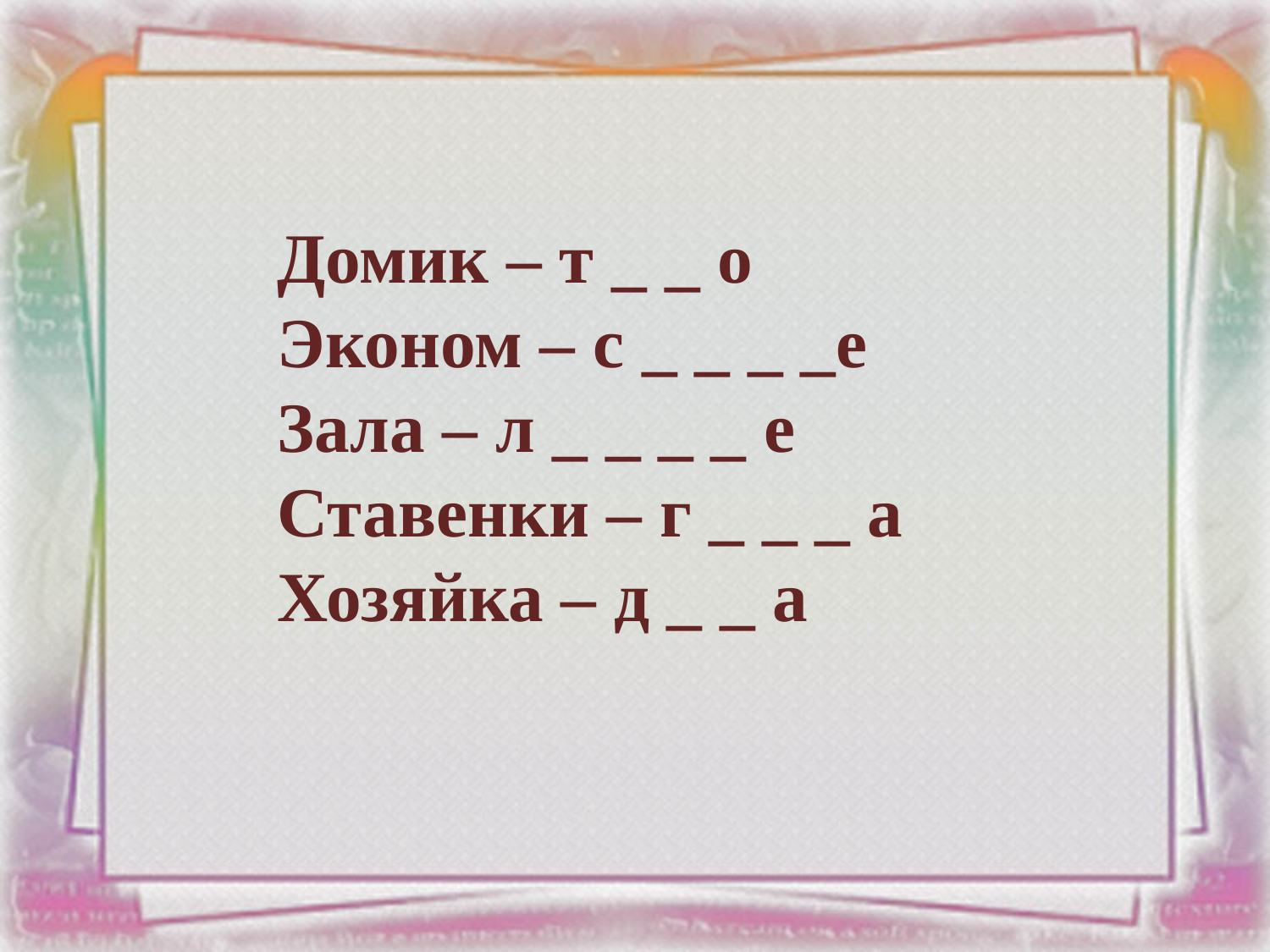

Домик – т _ _ о
Эконом – с _ _ _ _е
Зала – л _ _ _ _ е
Ставенки – г _ _ _ а
Хозяйка – д _ _ а